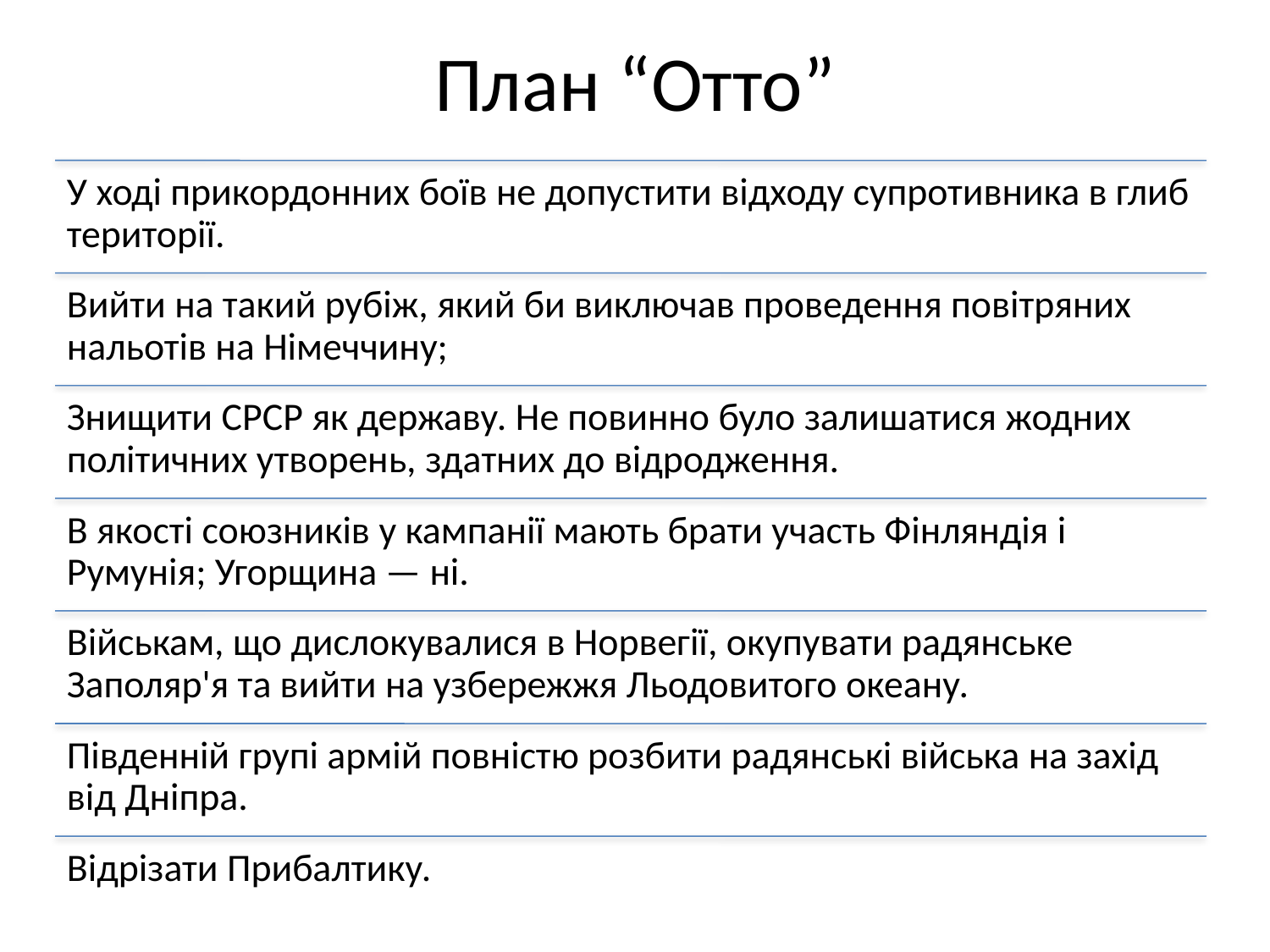

# План “Отто”
У ході прикордонних боїв не допустити відходу супротивника в глиб території.
Вийти на такий рубіж, який би виключав проведення повітряних нальотів на Німеччину;
Знищити СРСР як державу. Не повинно було залишатися жодних політичних утворень, здатних до відродження.
В якості союзників у кампанії мають брати участь Фінляндія і Румунія; Угорщина — ні.
Військам, що дислокувалися в Норвегії, окупувати радянське Заполяр'я та вийти на узбережжя Льодовитого океану.
Південній групі армій повністю розбити радянські війська на захід від Дніпра.
Відрізати Прибалтику.